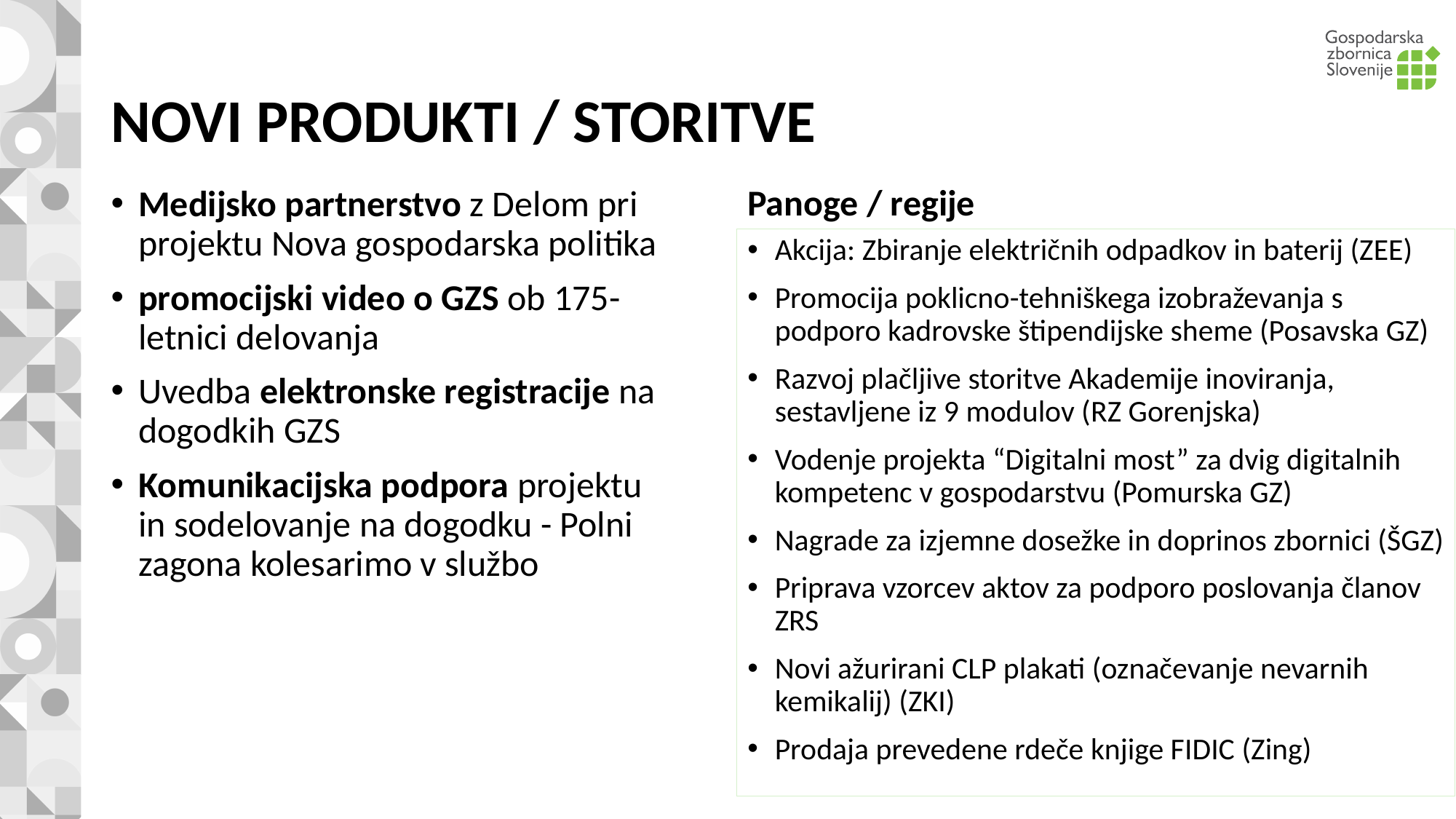

# NOVI PRODUKTI / STORITVE
Panoge / regije
Medijsko partnerstvo z Delom pri projektu Nova gospodarska politika
promocijski video o GZS ob 175-letnici delovanja
Uvedba elektronske registracije na dogodkih GZS
Komunikacijska podpora projektu in sodelovanje na dogodku - Polni zagona kolesarimo v službo
Akcija: Zbiranje električnih odpadkov in baterij (ZEE)
Promocija poklicno-tehniškega izobraževanja s podporo kadrovske štipendijske sheme (Posavska GZ)
Razvoj plačljive storitve Akademije inoviranja, sestavljene iz 9 modulov (RZ Gorenjska)
Vodenje projekta “Digitalni most” za dvig digitalnih kompetenc v gospodarstvu (Pomurska GZ)
Nagrade za izjemne dosežke in doprinos zbornici (ŠGZ)
Priprava vzorcev aktov za podporo poslovanja članov ZRS
Novi ažurirani CLP plakati (označevanje nevarnih kemikalij) (ZKI)
Prodaja prevedene rdeče knjige FIDIC (Zing)